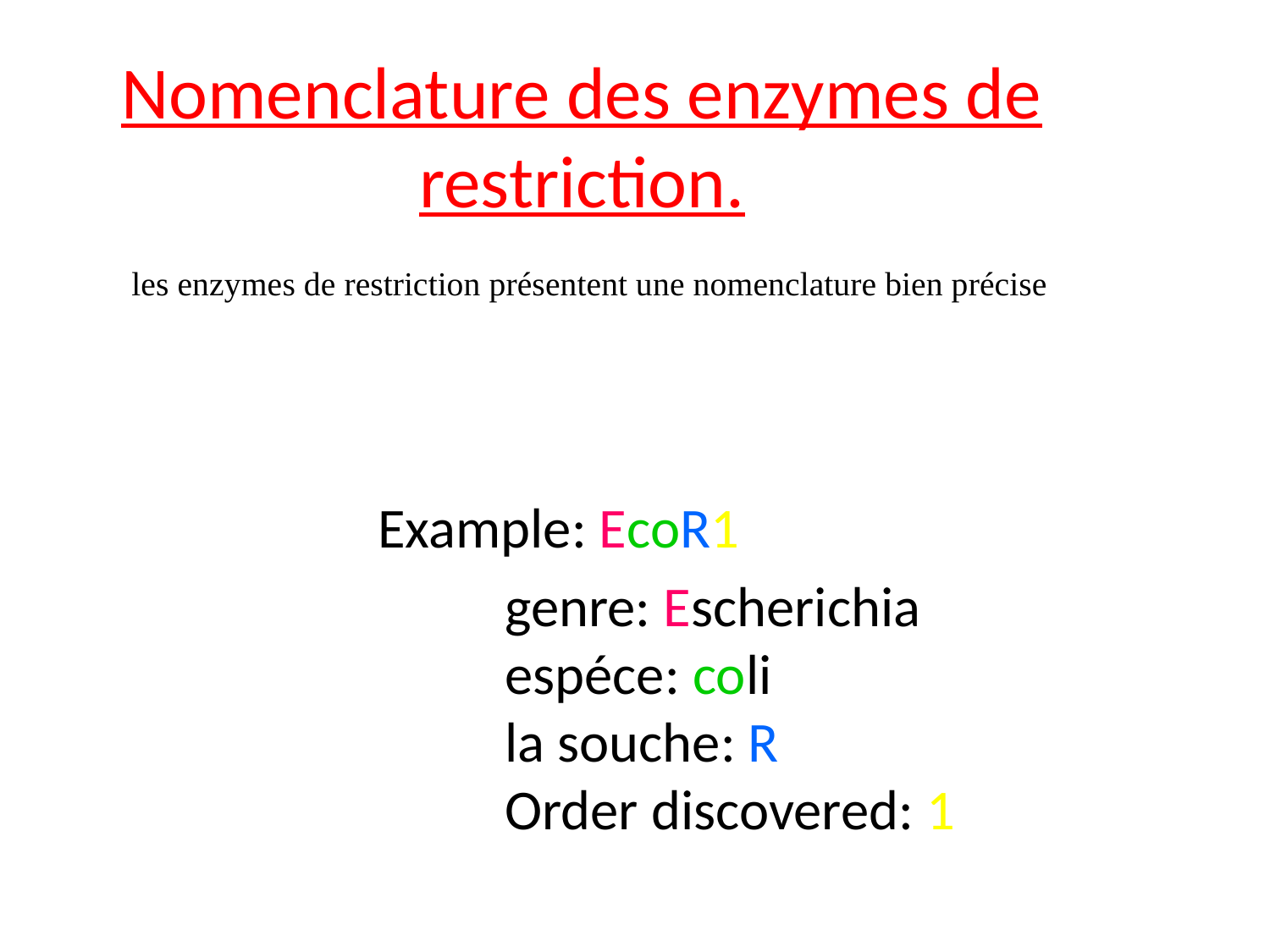

# Nomenclature des enzymes de restriction. les enzymes de restriction présentent une nomenclature bien précise

			Example: EcoR1
				genre: Escherichia
			espéce: coli
			la souche: R
			Order discovered: 1